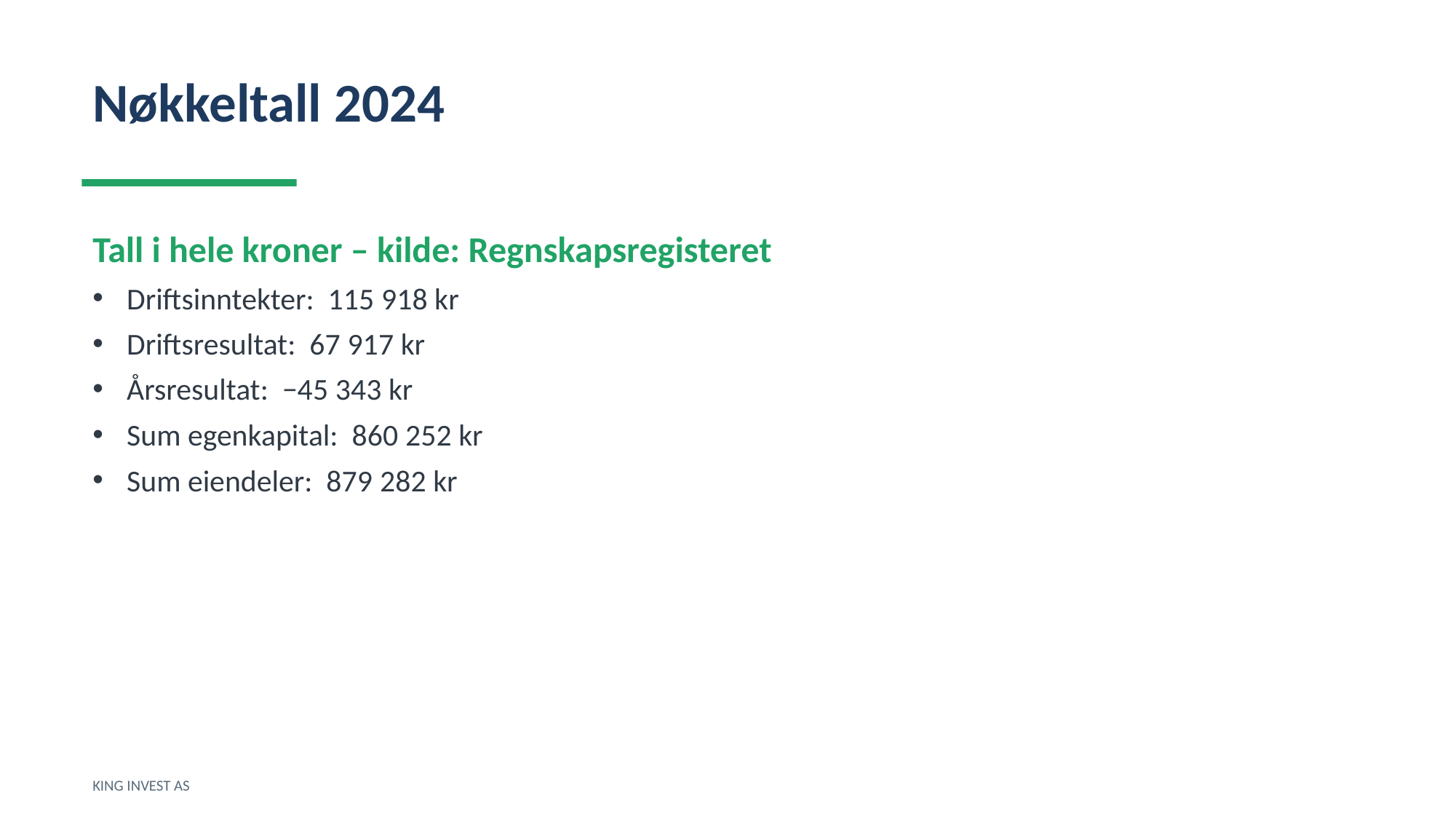

Nøkkeltall 2024

Tall i hele kroner – kilde: Regnskapsregisteret
Driftsinntekter:  115 918 kr
Driftsresultat:  67 917 kr
Årsresultat:  −45 343 kr
Sum egenkapital:  860 252 kr
Sum eiendeler:  879 282 kr
KING INVEST AS